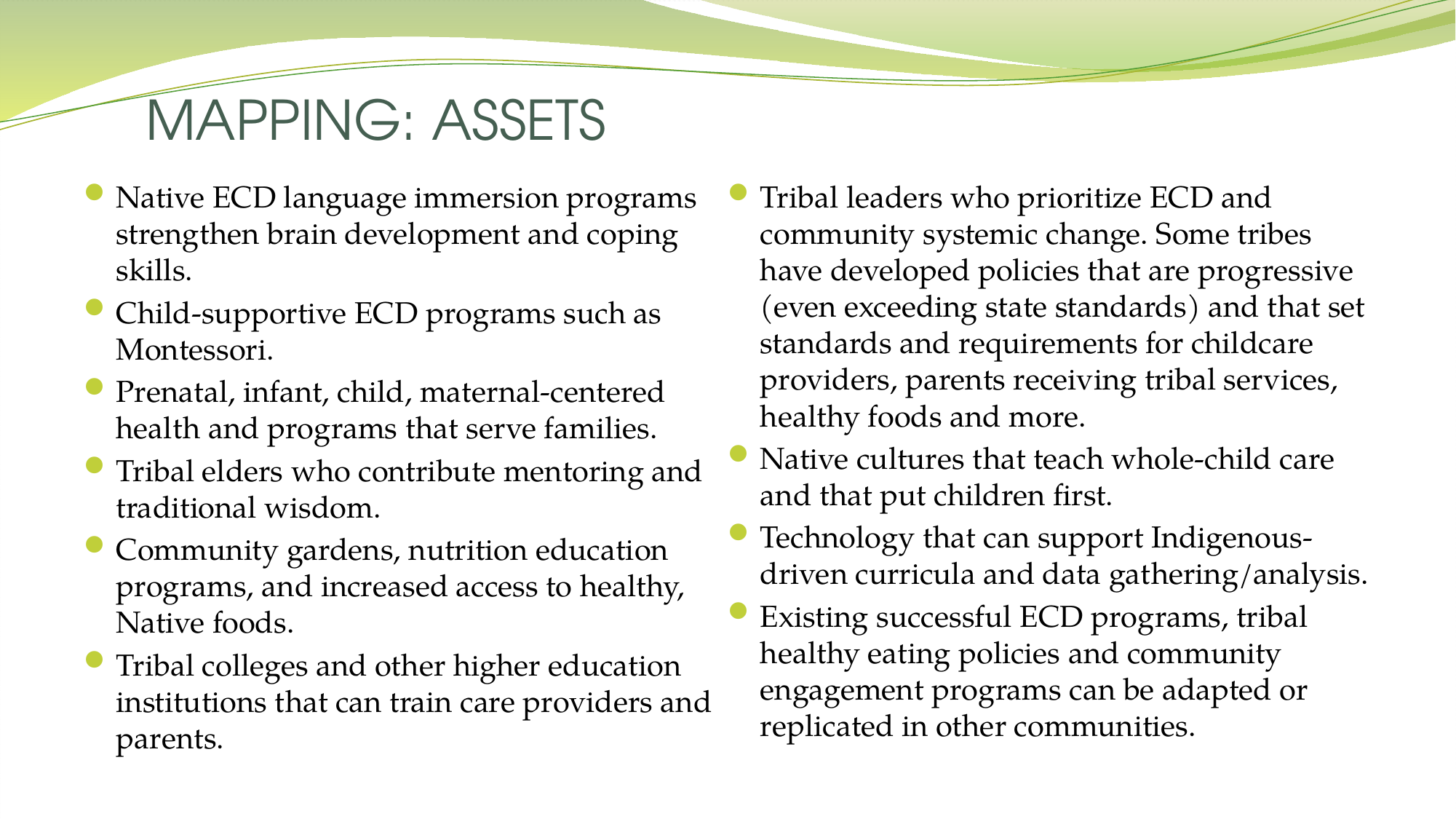

# MAPPING: ASSETS
Native ECD language immersion programs strengthen brain development and coping skills.
Child-supportive ECD programs such as Montessori.
Prenatal, infant, child, maternal-centered health and programs that serve families.
Tribal elders who contribute mentoring and traditional wisdom.
Community gardens, nutrition education programs, and increased access to healthy, Native foods.
Tribal colleges and other higher education institutions that can train care providers and parents.

Tribal leaders who prioritize ECD and community systemic change. Some tribes have developed policies that are progressive (even exceeding state standards) and that set standards and requirements for childcare providers, parents receiving tribal services, healthy foods and more.
Native cultures that teach whole-child care and that put children first.
Technology that can support Indigenous-driven curricula and data gathering/analysis.
Existing successful ECD programs, tribal healthy eating policies and community engagement programs can be adapted or replicated in other communities.